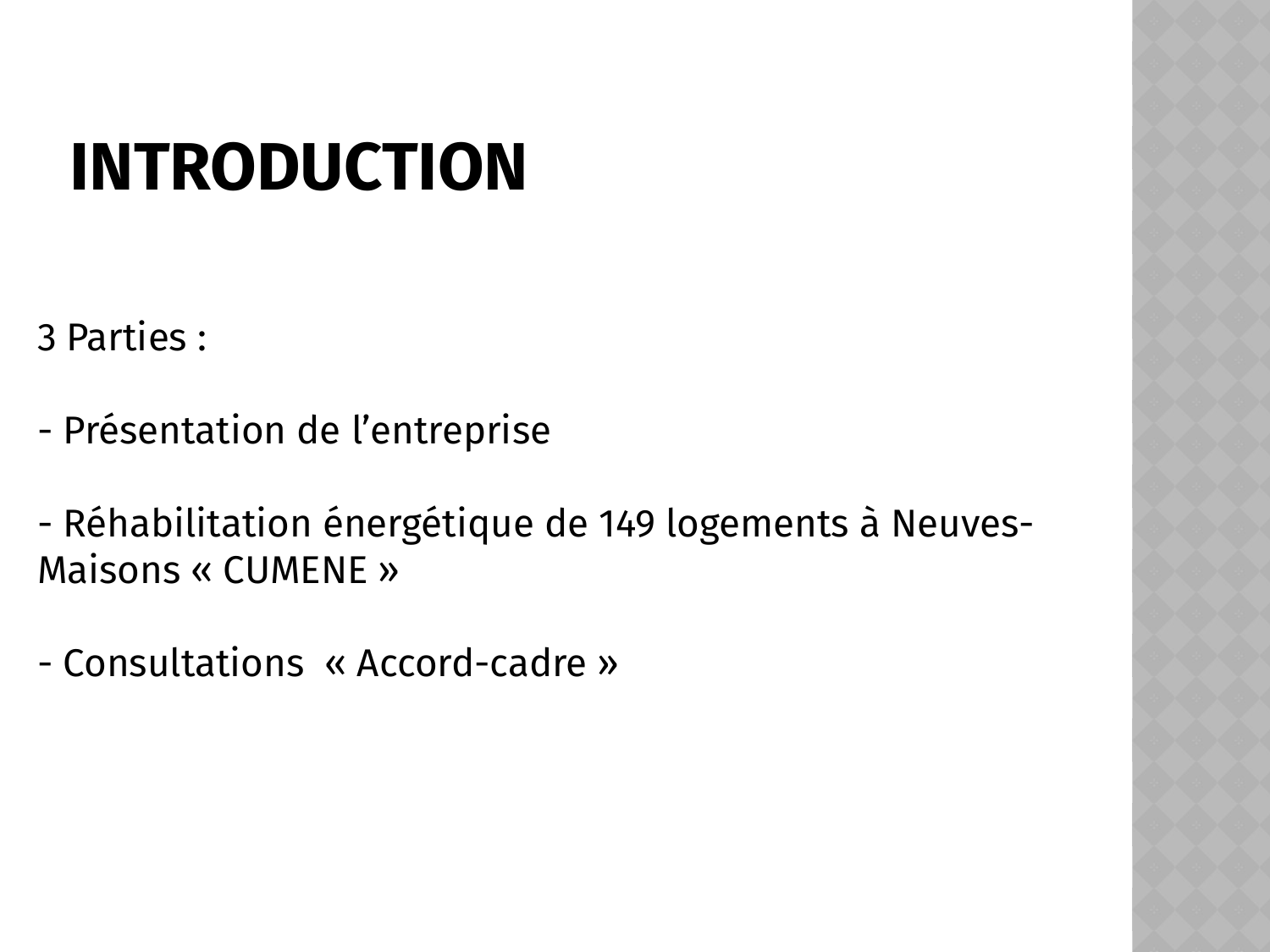

# INTRODUCTION
3 Parties :

- Présentation de l’entreprise

- Réhabilitation énergétique de 149 logements à Neuves-Maisons « CUMENE »

- Consultations  « Accord-cadre »